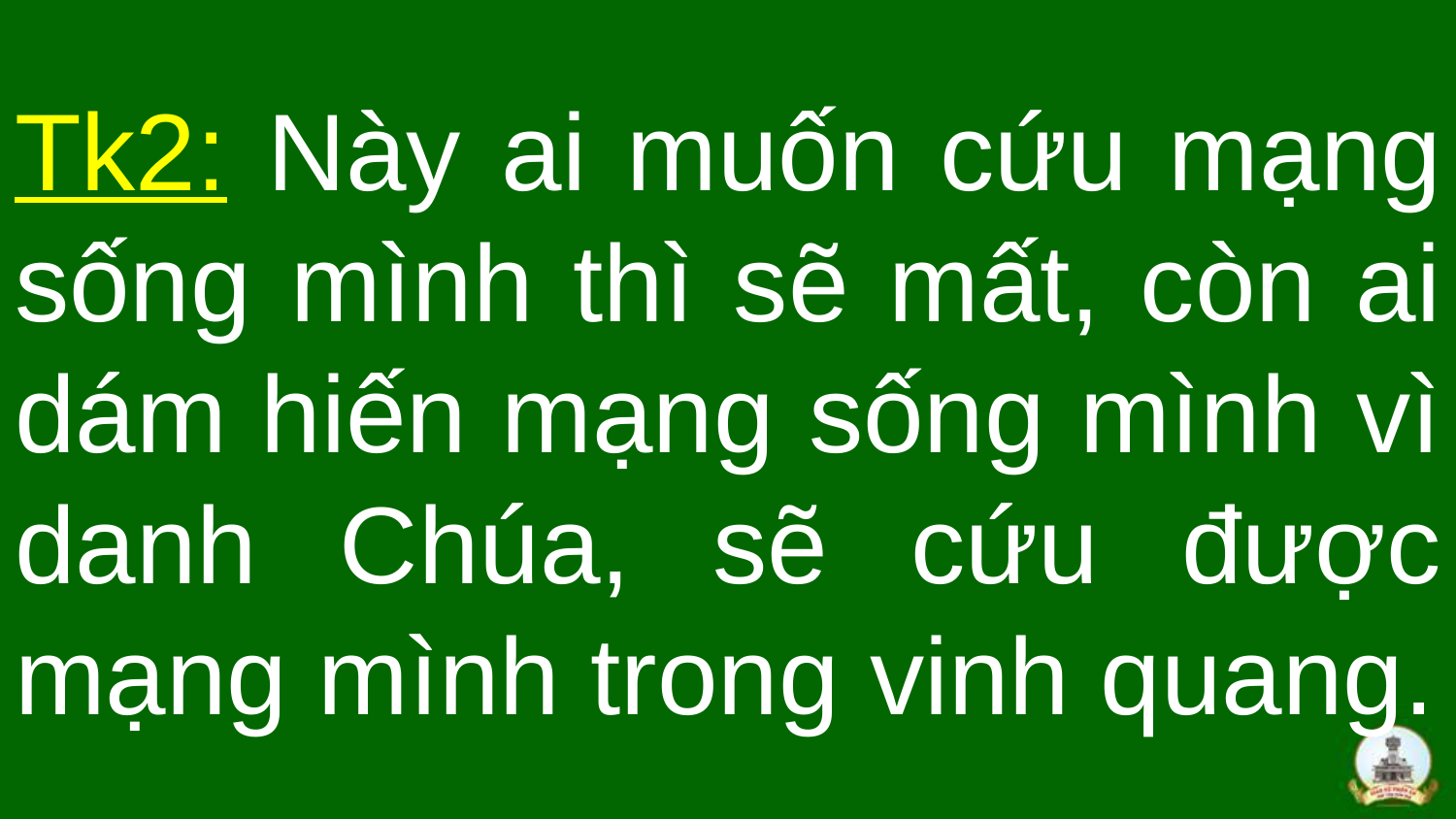

# Tk2: Này ai muốn cứu mạng sống mình thì sẽ mất, còn ai dám hiến mạng sống mình vì danh Chúa, sẽ cứu được mạng mình trong vinh quang.